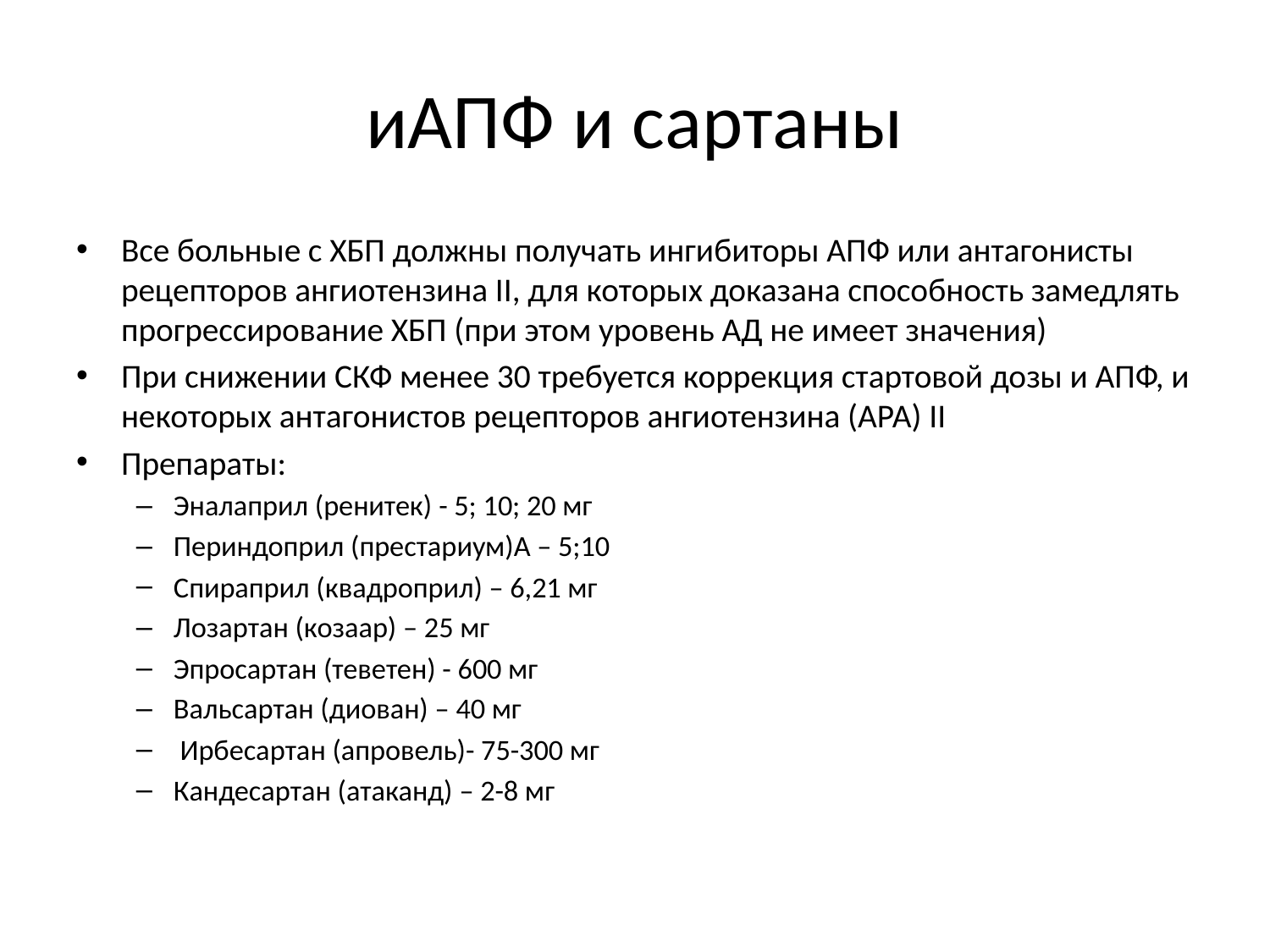

# иАПФ и сартаны
Все больные с ХБП должны получать ингибиторы АПФ или антагонисты рецепторов ангиотензина II, для которых доказана способность замедлять прогрессирование ХБП (при этом уровень АД не имеет значения)
При снижении СКФ менее 30 требуется коррекция стартовой дозы и АПФ, и некоторых антагонистов рецепторов ангиотензина (АРА) II
Препараты:
Эналаприл (ренитек) - 5; 10; 20 мг
Периндоприл (престариум)А – 5;10
Спираприл (квадроприл) – 6,21 мг
Лозартан (козаар) – 25 мг
Эпросартан (теветен) - 600 мг
Вальсартан (диован) – 40 мг
 Ирбесартан (апровель)- 75-300 мг
Кандесартан (атаканд) – 2-8 мг